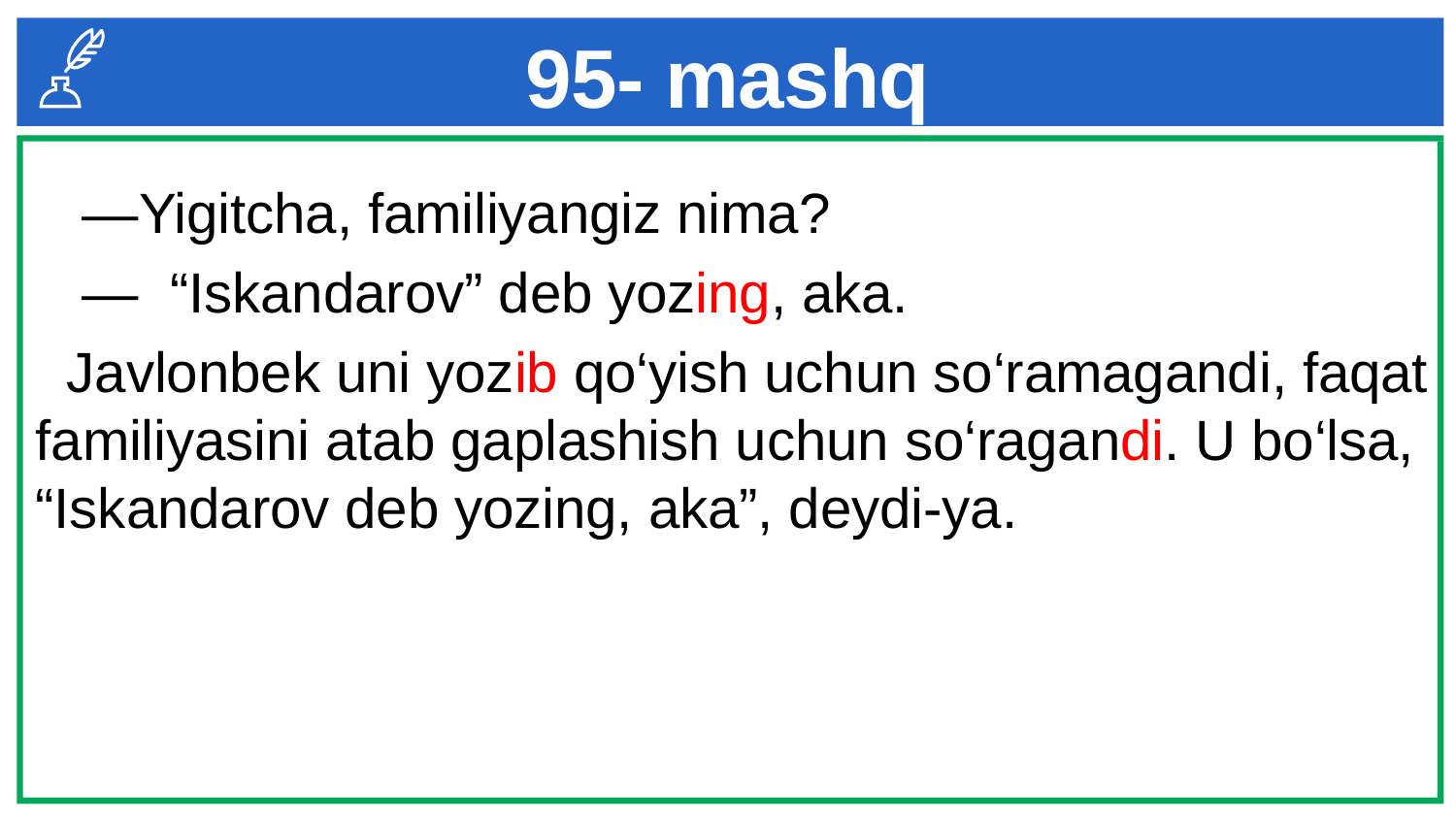

# 95- mashq
   —Yigitcha, familiyangiz nima?
   —  “Iskandarov” deb yozing, aka.
  Javlonbek uni yozib qo‘yish uchun so‘ramagandi, faqat familiyasini atab gaplashish uchun so‘ragandi. U bo‘lsa, “Iskandarov deb yozing, aka”, deydi-ya.